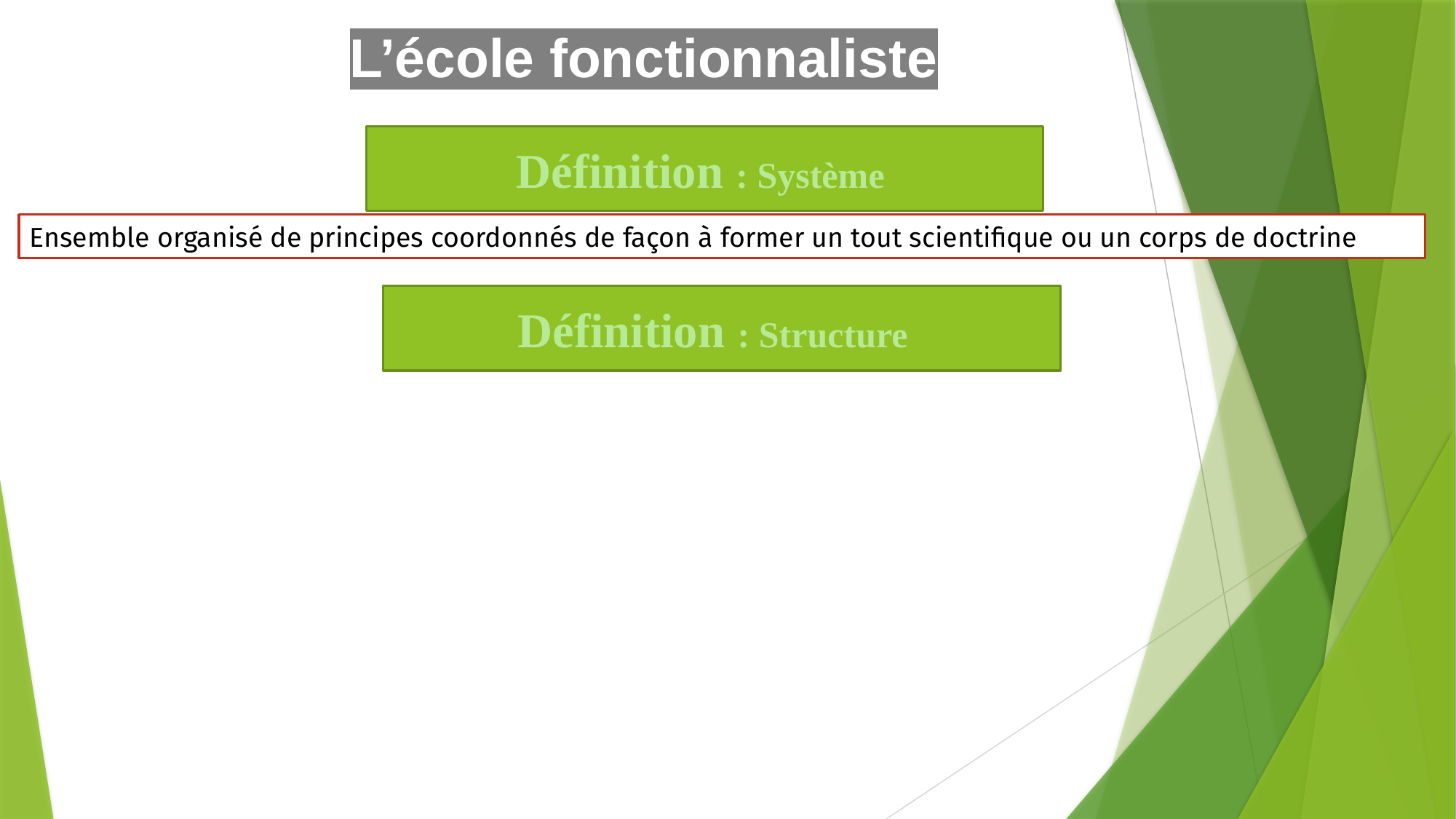

# L’école fonctionnaliste
Définition : Système
Ensemble organisé de principes coordonnés de façon à former un tout scientifique ou un corps de doctrine
Définition : Structure